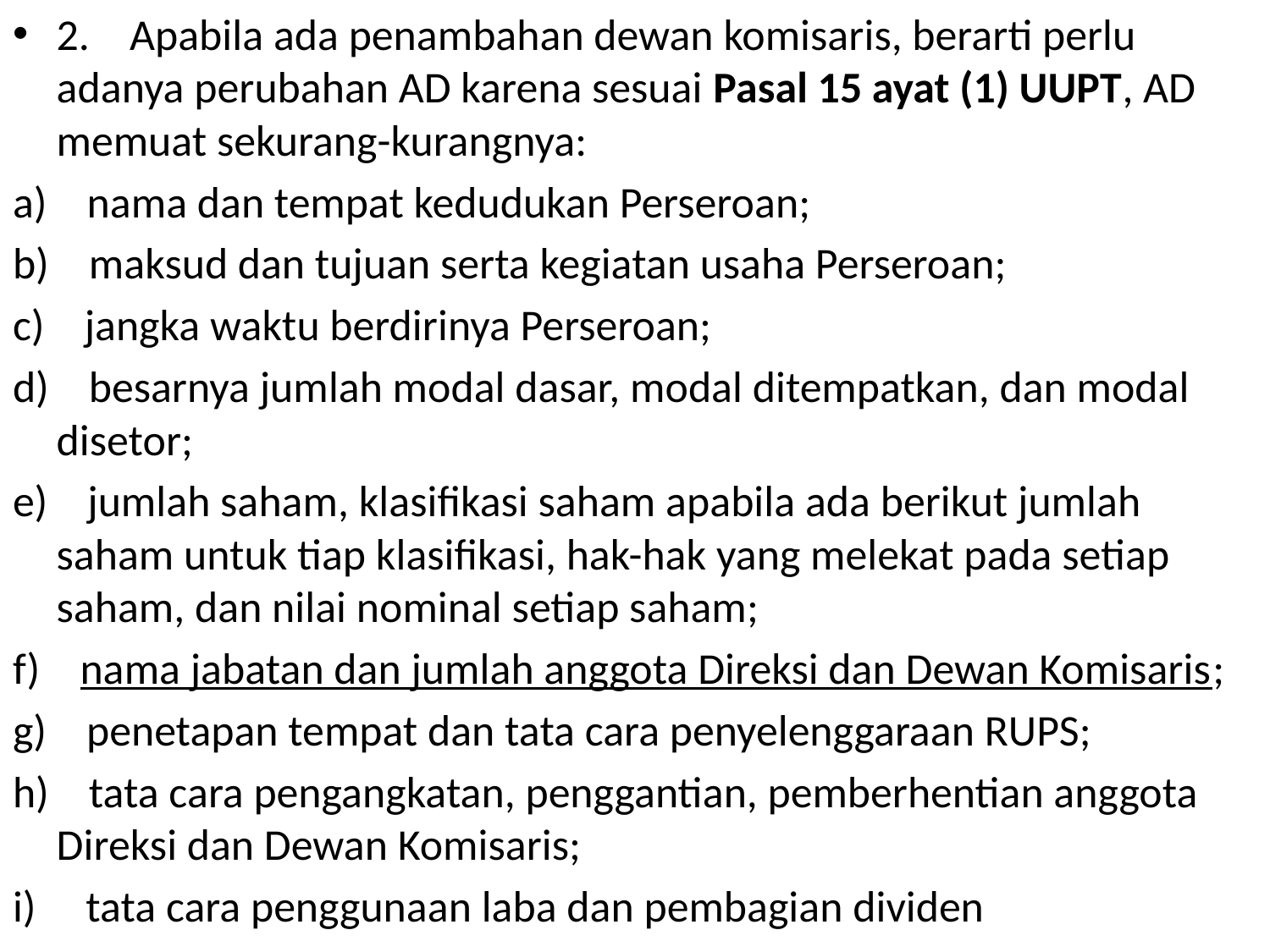

2.    Apabila ada penambahan dewan komisaris, berarti perlu adanya perubahan AD karena sesuai Pasal 15 ayat (1) UUPT, AD memuat sekurang-kurangnya:
a)    nama dan tempat kedudukan Perseroan;
b)    maksud dan tujuan serta kegiatan usaha Perseroan;
c)    jangka waktu berdirinya Perseroan;
d)    besarnya jumlah modal dasar, modal ditempatkan, dan modal disetor;
e)    jumlah saham, klasifikasi saham apabila ada berikut jumlah saham untuk tiap klasifikasi, hak-hak yang melekat pada setiap saham, dan nilai nominal setiap saham;
f)    nama jabatan dan jumlah anggota Direksi dan Dewan Komisaris;
g)    penetapan tempat dan tata cara penyelenggaraan RUPS;
h)    tata cara pengangkatan, penggantian, pemberhentian anggota Direksi dan Dewan Komisaris;
i)     tata cara penggunaan laba dan pembagian dividen